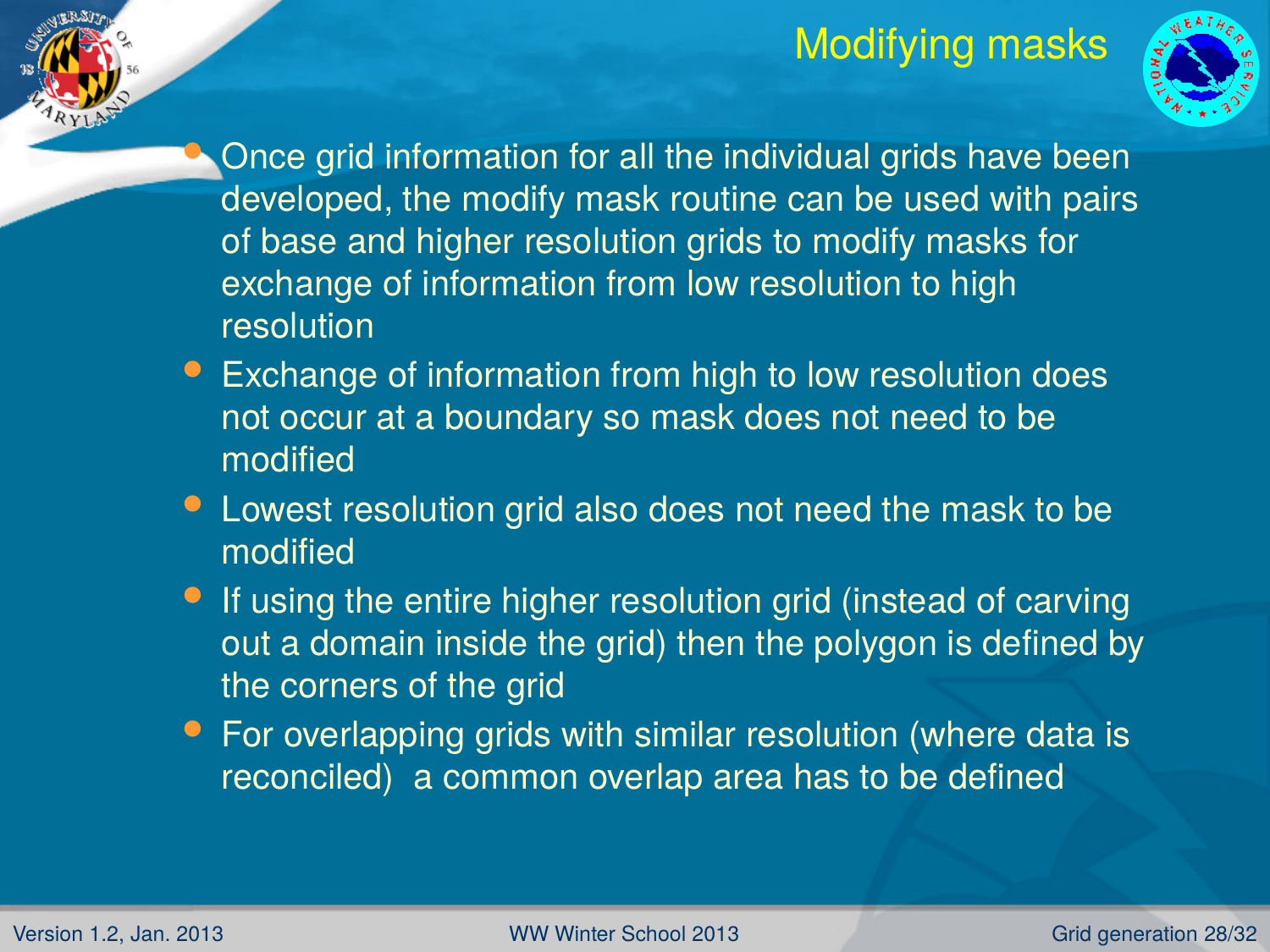

# Modifying masks
Once grid information for all the individual grids have been developed, the modify mask routine can be used with pairs of base and higher resolution grids to modify masks for exchange of information from low resolution to high resolution
Exchange of information from high to low resolution does not occur at a boundary so mask does not need to be modified
Lowest resolution grid also does not need the mask to be modified
If using the entire higher resolution grid (instead of carving out a domain inside the grid) then the polygon is defined by the corners of the grid
For overlapping grids with similar resolution (where data is reconciled)  a common overlap area has to be defined